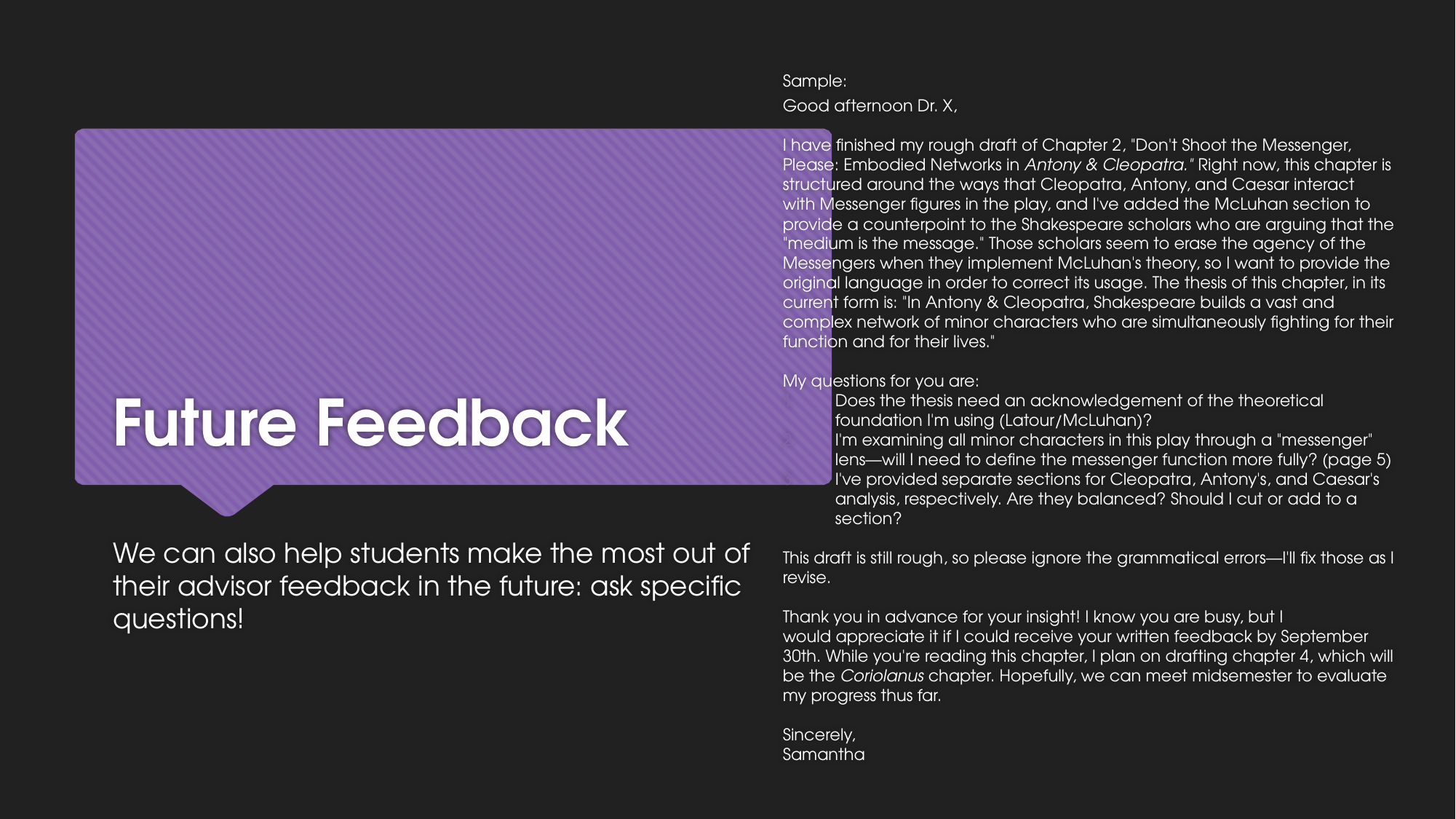

Sample:
Good afternoon Dr. X,

I have finished my rough draft of Chapter 2, "Don't Shoot the Messenger, Please: Embodied Networks in Antony & Cleopatra." Right now, this chapter is structured around the ways that Cleopatra, Antony, and Caesar interact with Messenger figures in the play, and I've added the McLuhan section to provide a counterpoint to the Shakespeare scholars who are arguing that the "medium is the message." Those scholars seem to erase the agency of the Messengers when they implement McLuhan's theory, so I want to provide the original language in order to correct its usage. The thesis of this chapter, in its current form is: "In Antony & Cleopatra, Shakespeare builds a vast and complex network of minor characters who are simultaneously fighting for their function and for their lives."

My questions for you are:
Does the thesis need an acknowledgement of the theoretical foundation I'm using (Latour/McLuhan)?
I'm examining all minor characters in this play through a "messenger" lens—will I need to define the messenger function more fully? (page 5)
I've provided separate sections for Cleopatra, Antony's, and Caesar's analysis, respectively. Are they balanced? Should I cut or add to a section?

This draft is still rough, so please ignore the grammatical errors—I'll fix those as I revise. 
Thank you in advance for your insight! I know you are busy, but I would appreciate it if I could receive your written feedback by September 30th. While you're reading this chapter, I plan on drafting chapter 4, which will be the Coriolanus chapter. Hopefully, we can meet midsemester to evaluate my progress thus far.

Sincerely,
Samantha

# Future Feedback
We can also help students make the most out of their advisor feedback in the future: ask specific questions!